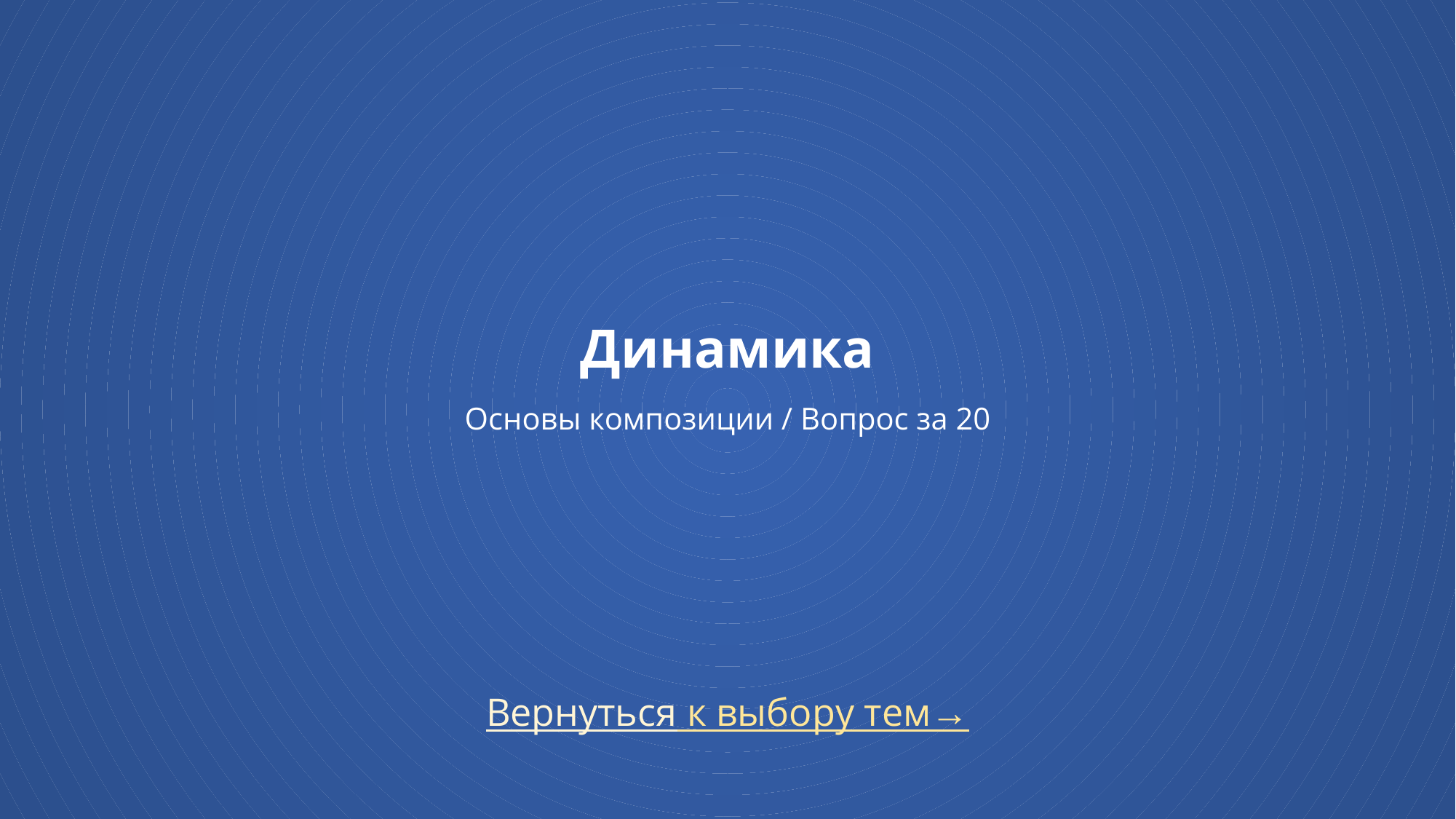

# Динамика Основы композиции / Вопрос за 20
Вернуться к выбору тем→